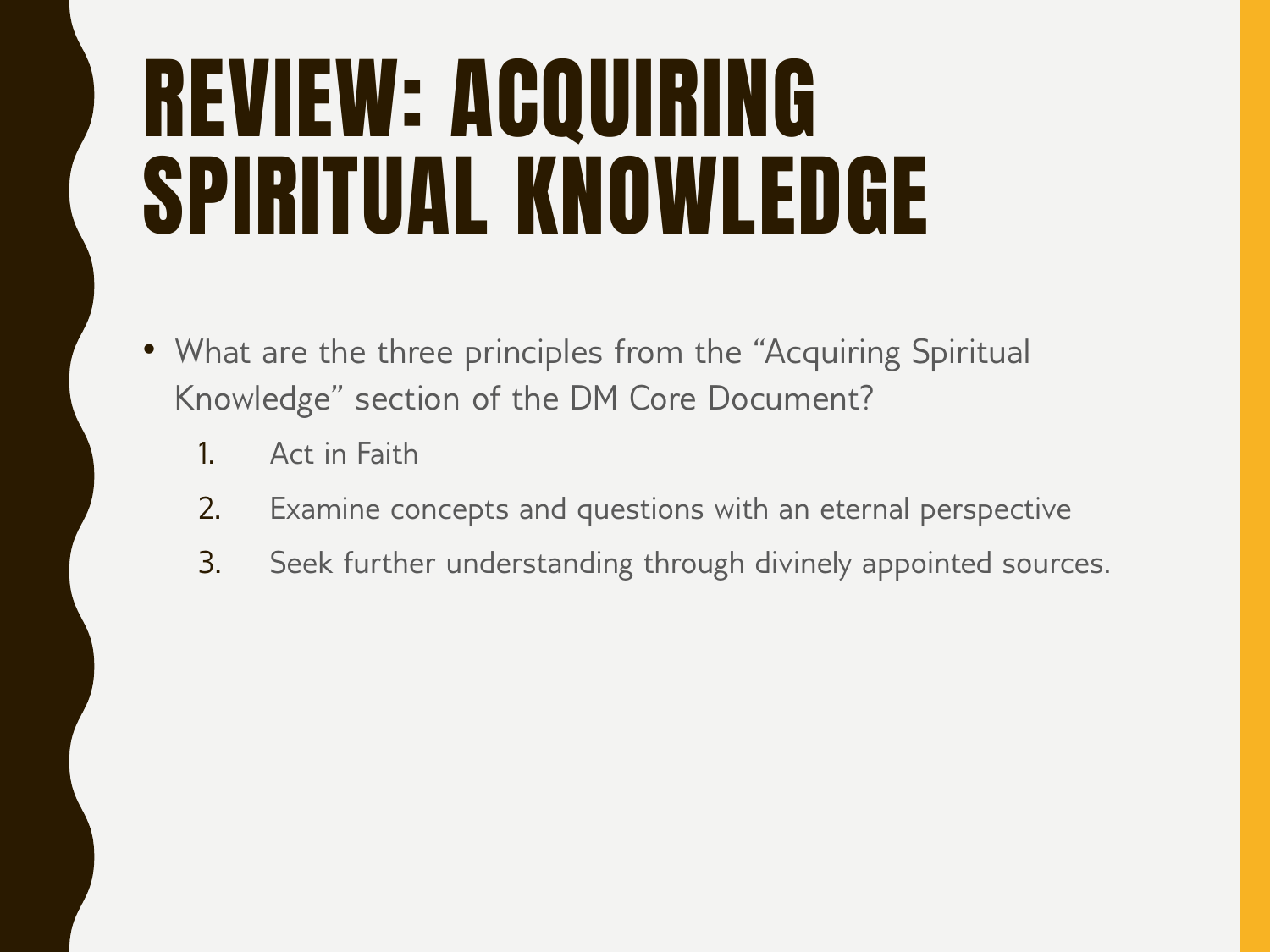

# REVIEW: Acquiring Spiritual Knowledge
What are the three principles from the “Acquiring Spiritual Knowledge” section of the DM Core Document?
Act in Faith
Examine concepts and questions with an eternal perspective
Seek further understanding through divinely appointed sources.